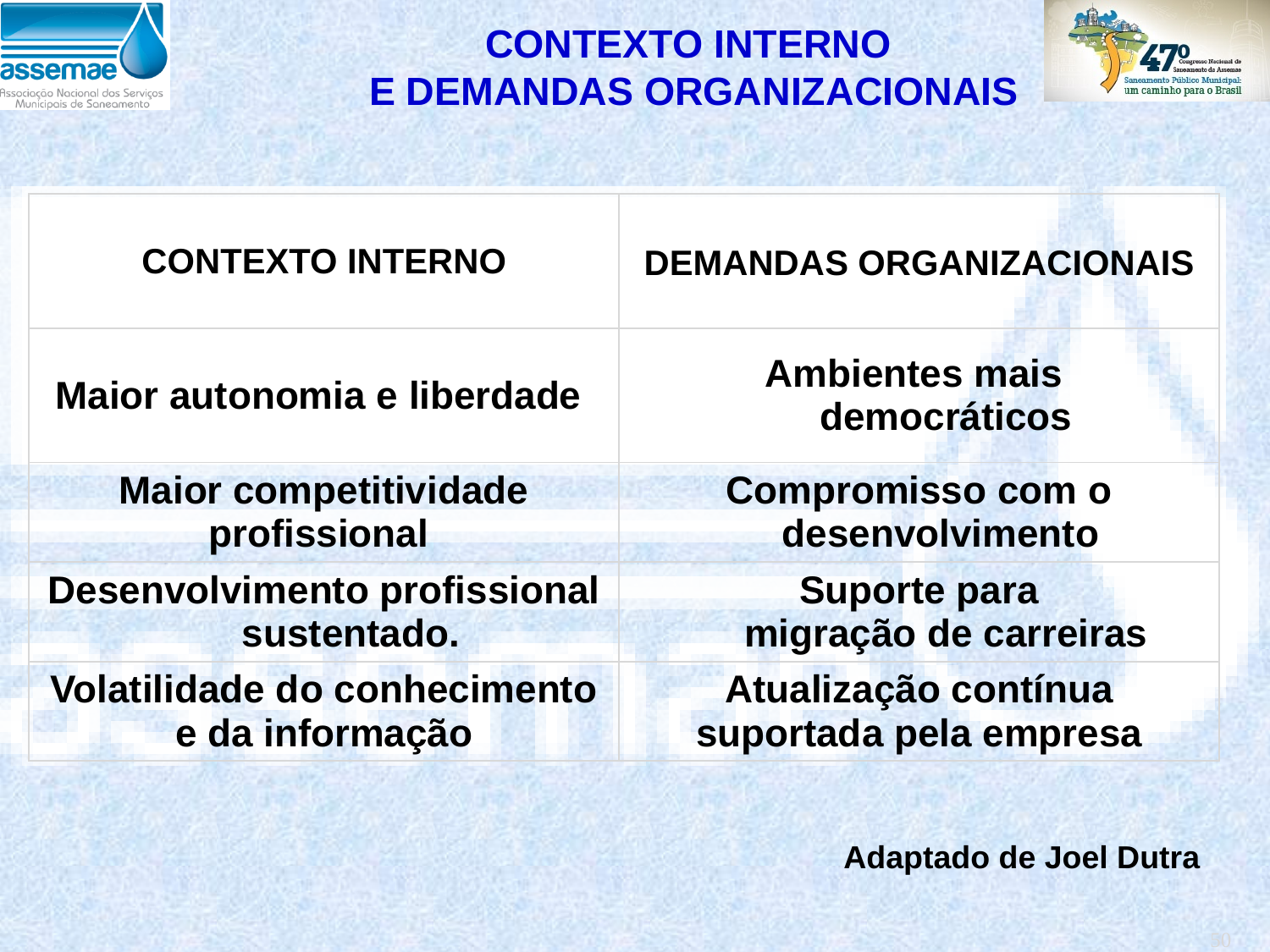

CONTEXTO INTERNO
 E DEMANDAS ORGANIZACIONAIS
| CONTEXTO INTERNO |
| --- |
| Maior autonomia e liberdade |
| Maior competitividade profissional |
| Desenvolvimento profissional sustentado. |
| Volatilidade do conhecimento e da informação |
| DEMANDAS ORGANIZACIONAIS |
| --- |
| Ambientes mais democráticos |
| Compromisso com o desenvolvimento |
| Suporte para migração de carreiras |
| Atualização contínua suportada pela empresa |
Adaptado de Joel Dutra